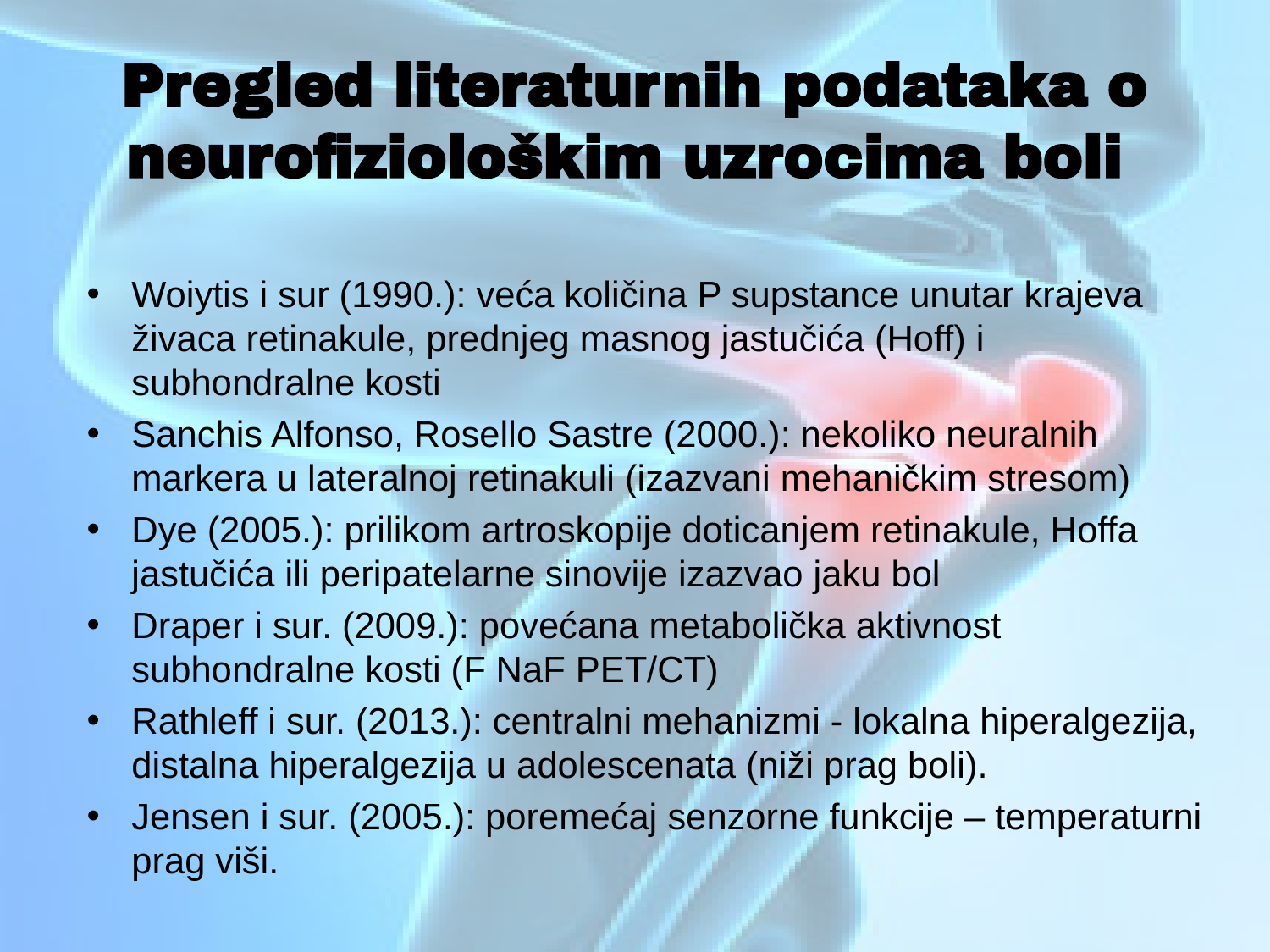

# Pregled literaturnih podataka o neurofiziološkim uzrocima boli
Woiytis i sur (1990.): veća količina P supstance unutar krajeva živaca retinakule, prednjeg masnog jastučića (Hoff) i subhondralne kosti
Sanchis Alfonso, Rosello Sastre (2000.): nekoliko neuralnih markera u lateralnoj retinakuli (izazvani mehaničkim stresom)
Dye (2005.): prilikom artroskopije doticanjem retinakule, Hoffa jastučića ili peripatelarne sinovije izazvao jaku bol
Draper i sur. (2009.): povećana metabolička aktivnost subhondralne kosti (F NaF PET/CT)
Rathleff i sur. (2013.): centralni mehanizmi - lokalna hiperalgezija, distalna hiperalgezija u adolescenata (niži prag boli).
Jensen i sur. (2005.): poremećaj senzorne funkcije – temperaturni prag viši.